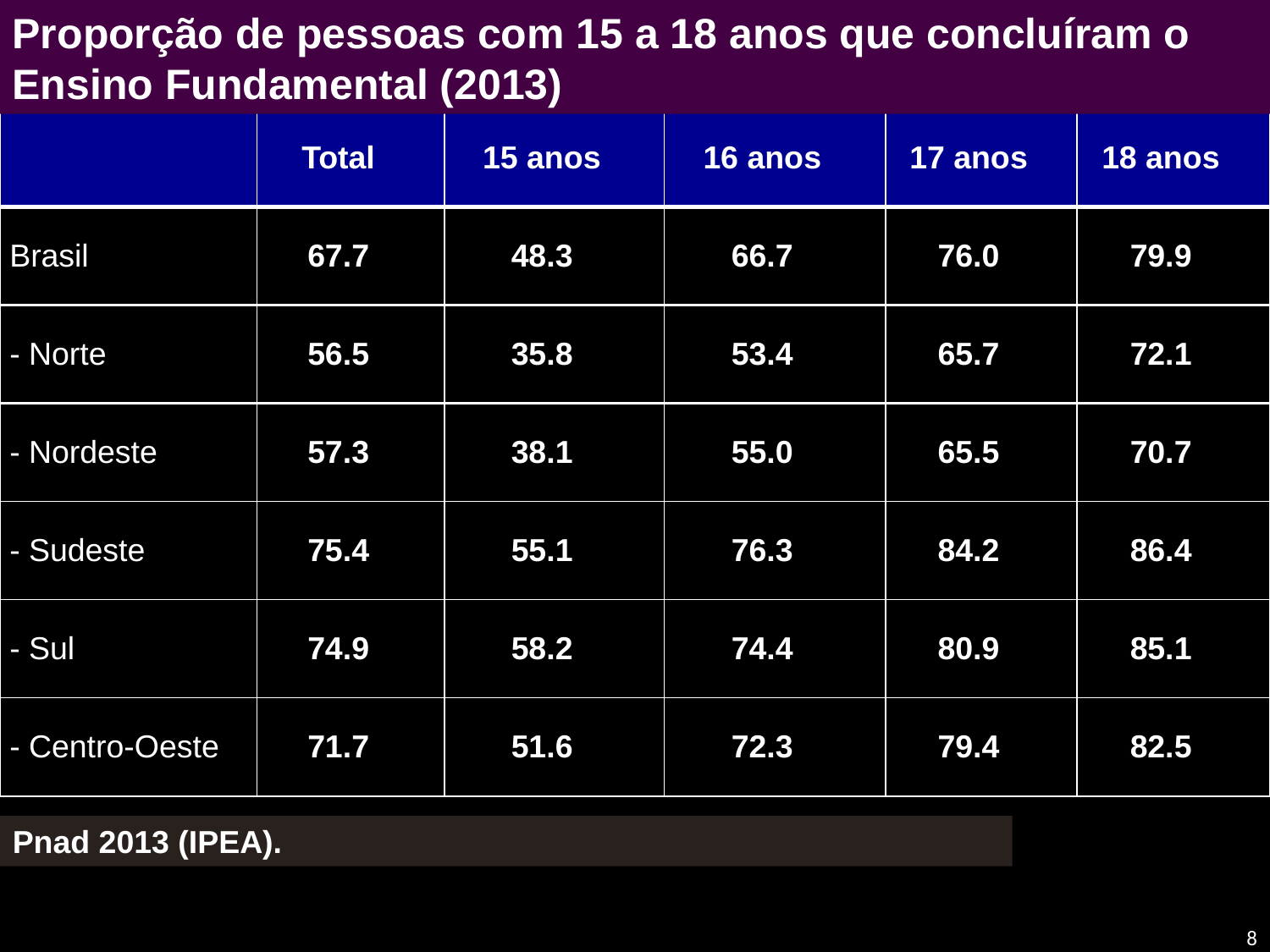

Proporção de pessoas com 15 a 18 anos que concluíram o Ensino Fundamental (2013)
|  | Total | 15 anos | 16 anos | 17 anos | 18 anos |
| --- | --- | --- | --- | --- | --- |
| Brasil | 67.7 | 48.3 | 66.7 | 76.0 | 79.9 |
| - Norte | 56.5 | 35.8 | 53.4 | 65.7 | 72.1 |
| - Nordeste | 57.3 | 38.1 | 55.0 | 65.5 | 70.7 |
| - Sudeste | 75.4 | 55.1 | 76.3 | 84.2 | 86.4 |
| - Sul | 74.9 | 58.2 | 74.4 | 80.9 | 85.1 |
| - Centro-Oeste | 71.7 | 51.6 | 72.3 | 79.4 | 82.5 |
Pnad 2013 (IPEA).
8